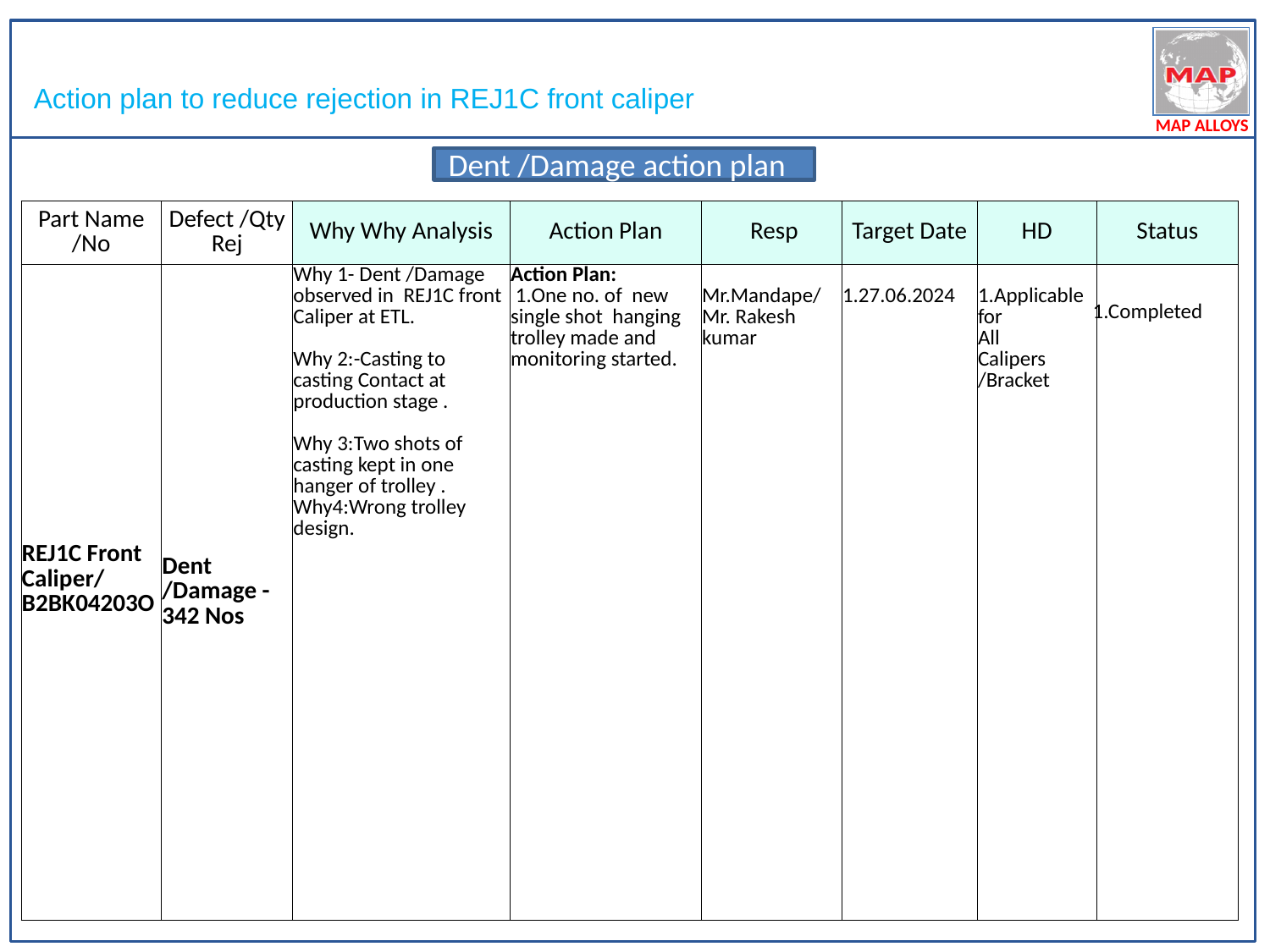

Dent /Damage action plan
| Part Name /No | Defect /Qty Rej | Why Why Analysis | Action Plan | Resp | Target Date | HD | Status |
| --- | --- | --- | --- | --- | --- | --- | --- |
| REJ1C Front Caliper/ B2BK04203O | Dent /Damage -342 Nos | Why 1- Dent /Damage observed in REJ1C front Caliper at ETL. Why 2:-Casting to casting Contact at production stage . Why 3:Two shots of casting kept in one hanger of trolley . Why4:Wrong trolley design. | Action Plan: 1.One no. of new single shot hanging trolley made and monitoring started. | Mr.Mandape/ Mr. Rakesh kumar | 1.27.06.2024 | 1.Applicable for All Calipers /Bracket |  |
1.Completed